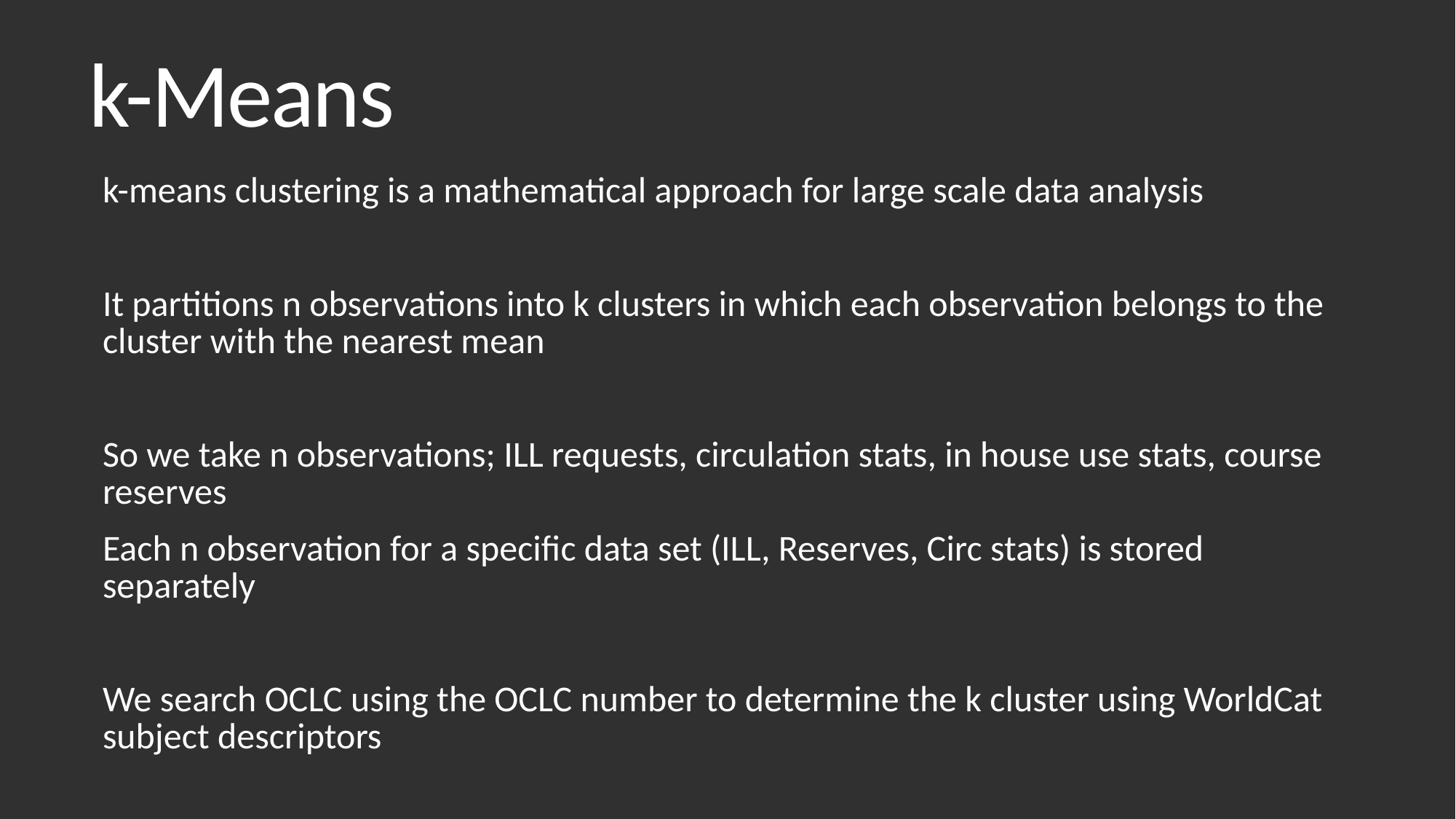

# k-Means
k-means clustering is a mathematical approach for large scale data analysis

It partitions n observations into k clusters in which each observation belongs to the cluster with the nearest mean

So we take n observations; ILL requests, circulation stats, in house use stats, course reserves
Each n observation for a specific data set (ILL, Reserves, Circ stats) is stored separately

We search OCLC using the OCLC number to determine the k cluster using WorldCat subject descriptors